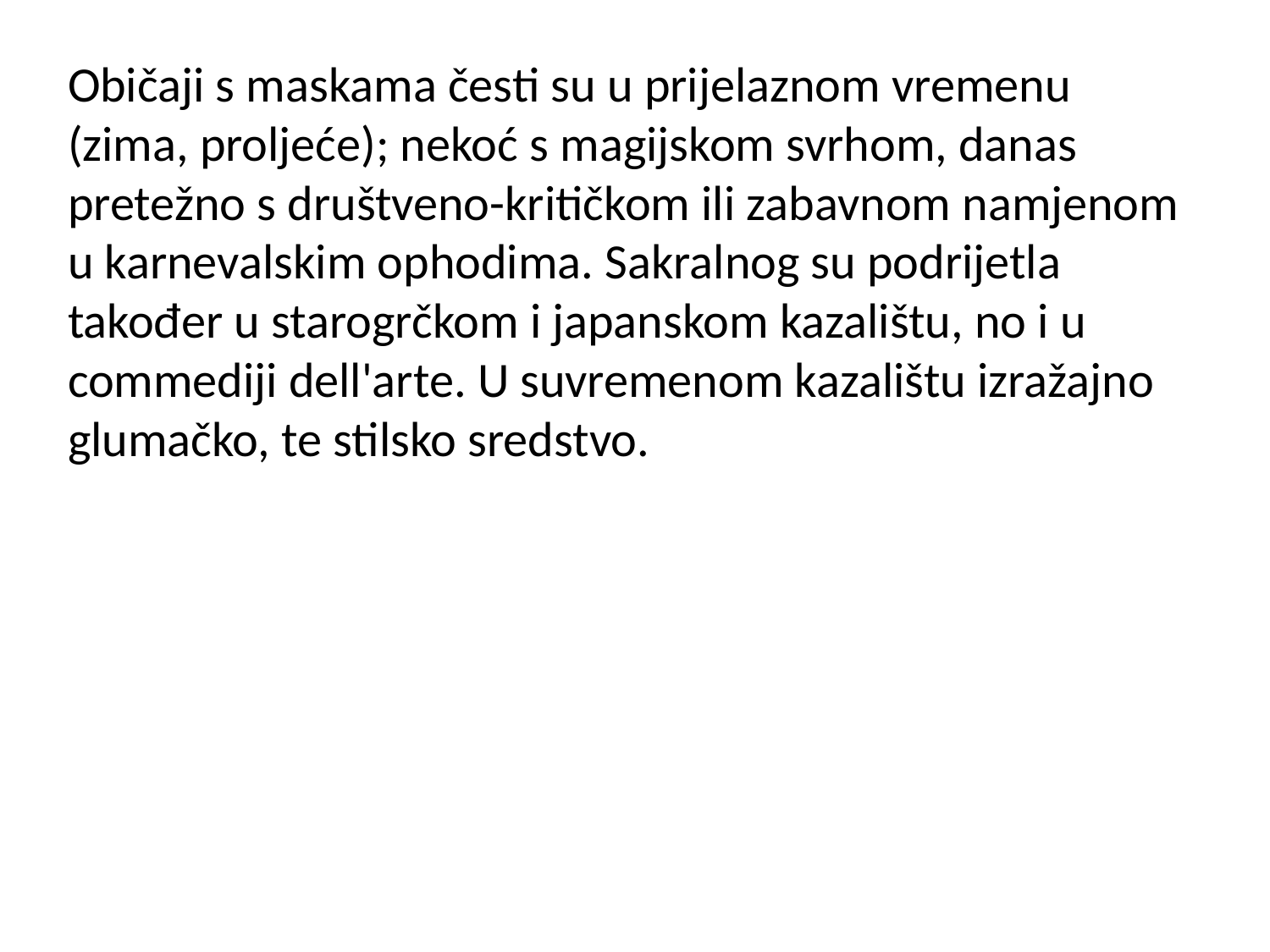

Običaji s maskama česti su u prijelaznom vremenu (zima, proljeće); nekoć s magijskom svrhom, danas pretežno s društveno-kritičkom ili zabavnom namjenom u karnevalskim ophodima. Sakralnog su podrijetla također u starogrčkom i japanskom kazalištu, no i u commediji dell'arte. U suvremenom kazalištu izražajno glumačko, te stilsko sredstvo.